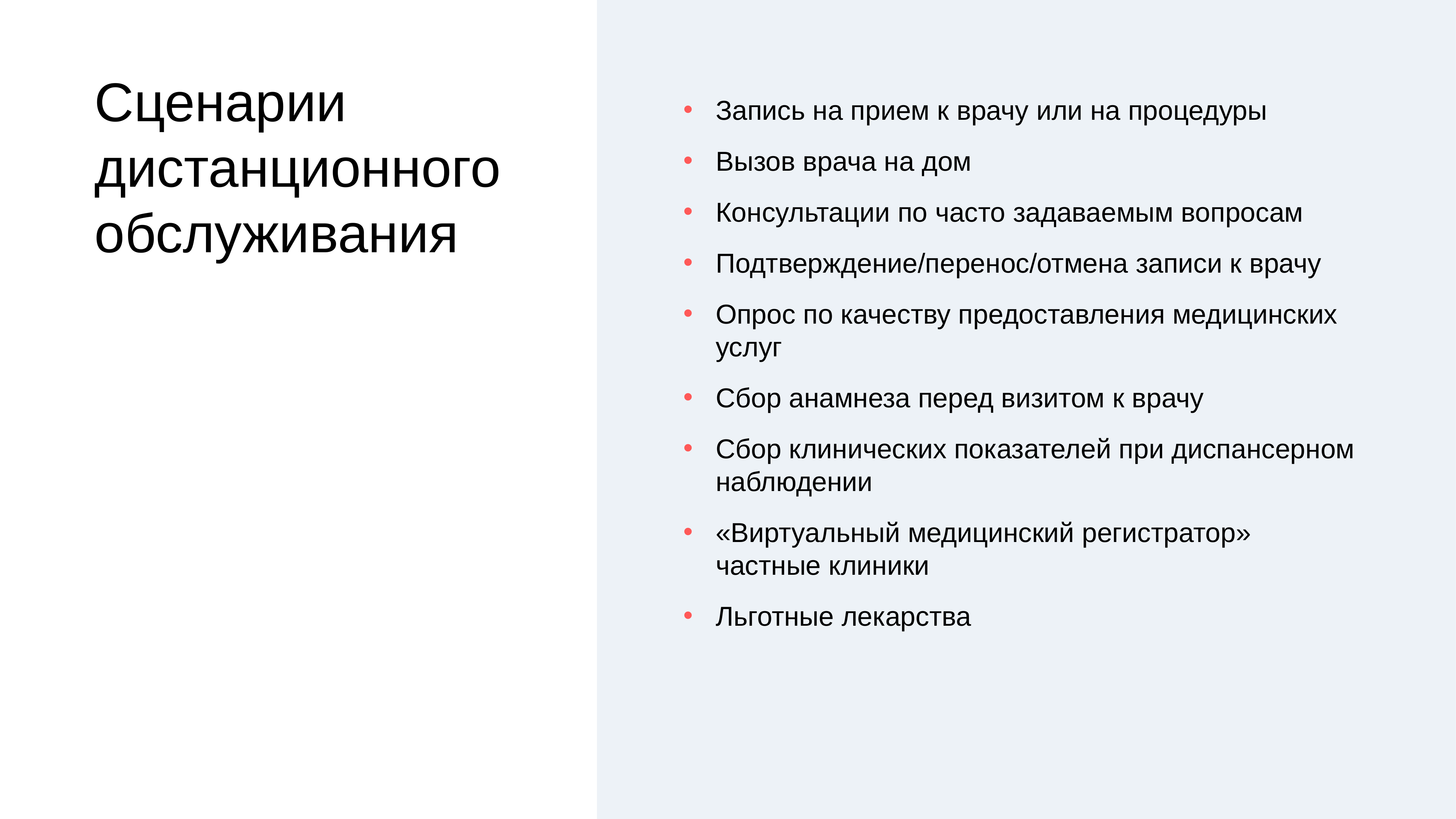

# Сценарии дистанционного обслуживания
Запись на прием к врачу или на процедуры
Вызов врача на дом
Консультации по часто задаваемым вопросам
Подтверждение/перенос/отмена записи к врачу
Опрос по качеству предоставления медицинских услуг
Сбор анамнеза перед визитом к врачу
Сбор клинических показателей при диспансерном наблюдении
«Виртуальный медицинский регистратор»
частные клиники
Льготные лекарства

2